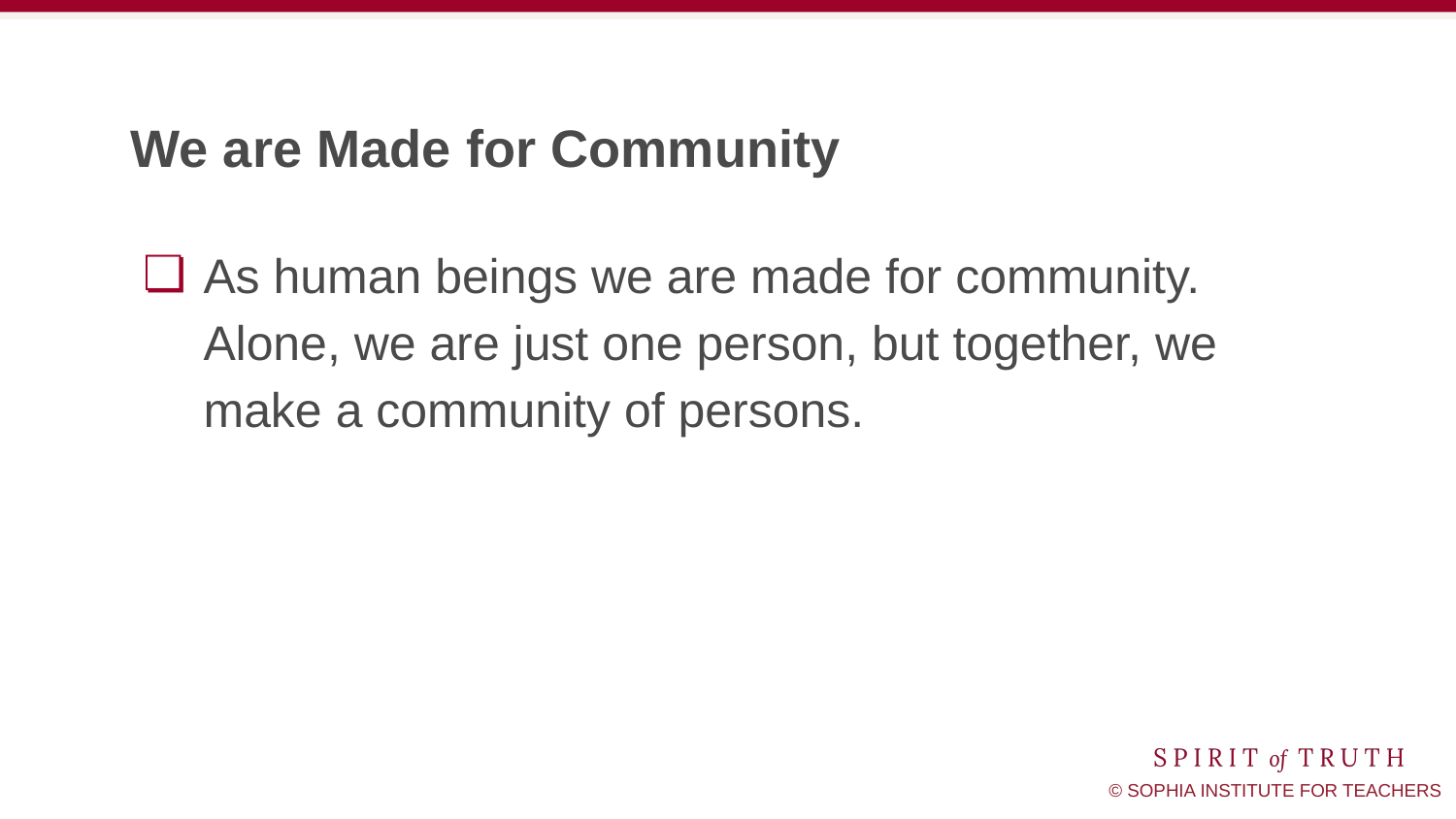

# We are Made for Community
As human beings we are made for community. Alone, we are just one person, but together, we make a community of persons.